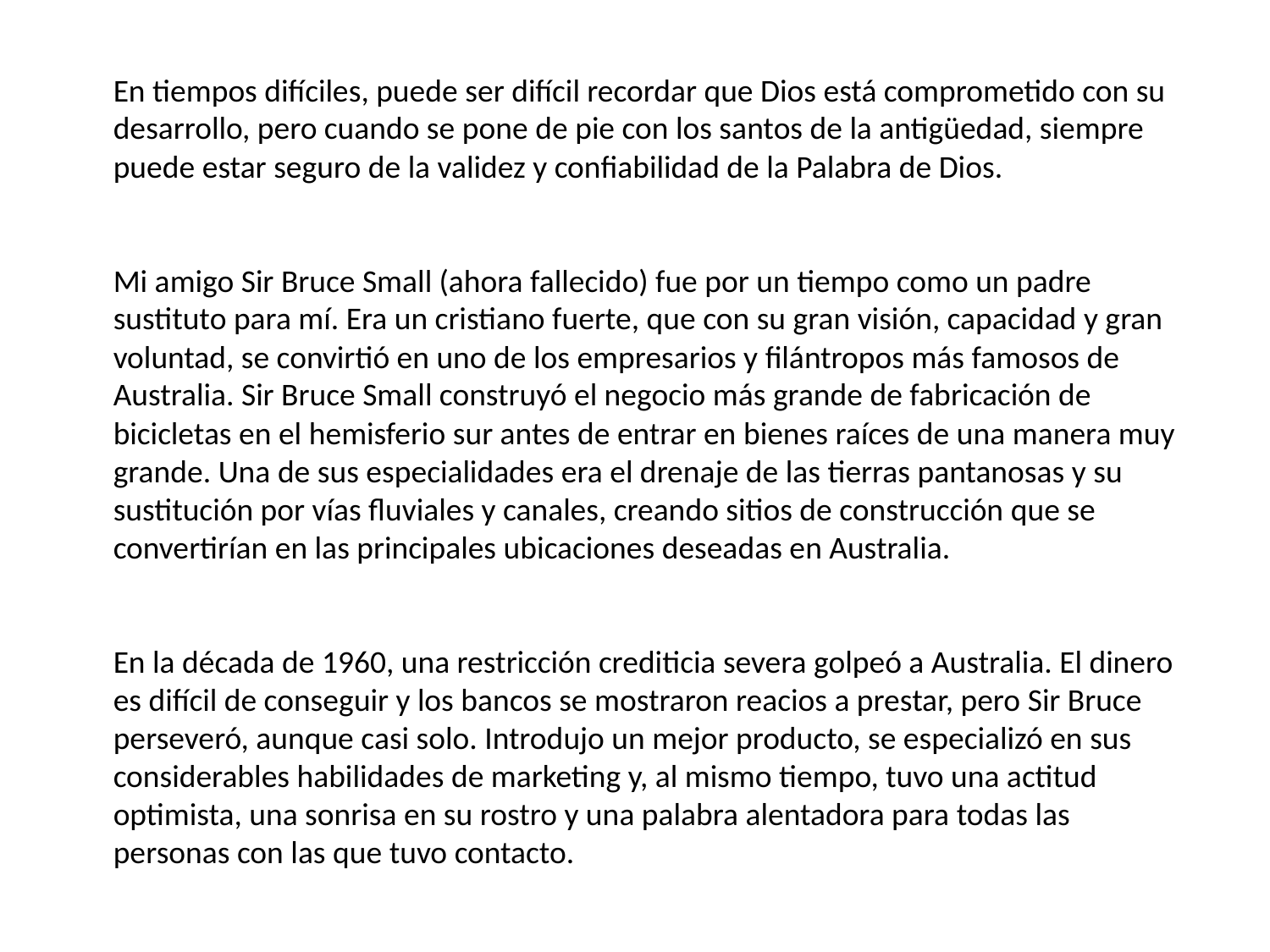

En tiempos difíciles, puede ser difícil recordar que Dios está comprometido con su desarrollo, pero cuando se pone de pie con los santos de la antigüedad, siempre puede estar seguro de la validez y confiabilidad de la Palabra de Dios.
 
Mi amigo Sir Bruce Small (ahora fallecido) fue por un tiempo como un padre sustituto para mí. Era un cristiano fuerte, que con su gran visión, capacidad y gran voluntad, se convirtió en uno de los empresarios y filántropos más famosos de Australia. Sir Bruce Small construyó el negocio más grande de fabricación de bicicletas en el hemisferio sur antes de entrar en bienes raíces de una manera muy grande. Una de sus especialidades era el drenaje de las tierras pantanosas y su sustitución por vías fluviales y canales, creando sitios de construcción que se convertirían en las principales ubicaciones deseadas en Australia.
 
En la década de 1960, una restricción crediticia severa golpeó a Australia. El dinero es difícil de conseguir y los bancos se mostraron reacios a prestar, pero Sir Bruce perseveró, aunque casi solo. Introdujo un mejor producto, se especializó en sus considerables habilidades de marketing y, al mismo tiempo, tuvo una actitud optimista, una sonrisa en su rostro y una palabra alentadora para todas las personas con las que tuvo contacto.